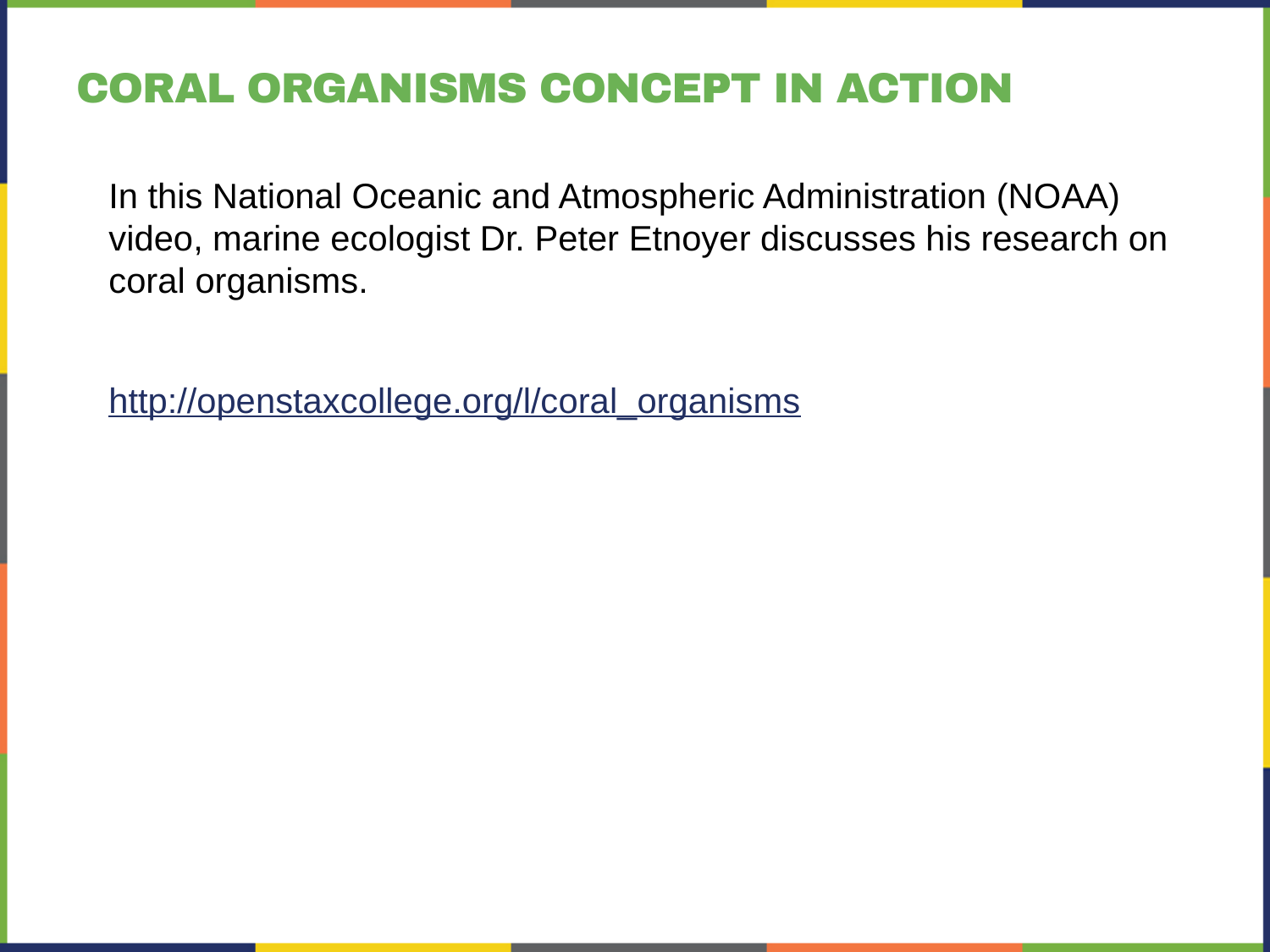

# Coral organisms Concept in action
In this National Oceanic and Atmospheric Administration (NOAA) video, marine ecologist Dr. Peter Etnoyer discusses his research on coral organisms.

http://openstaxcollege.org/l/coral_organisms